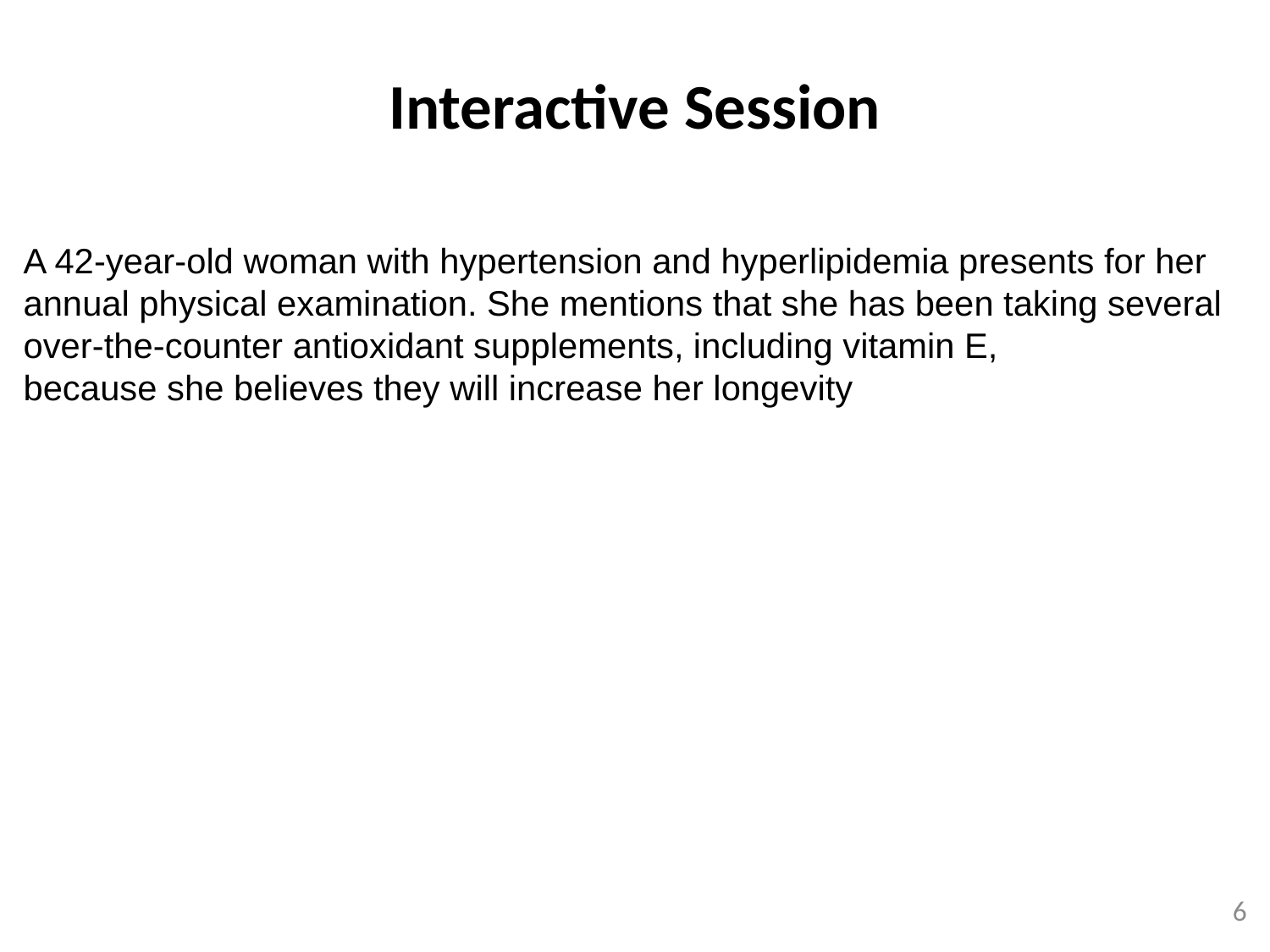

# Interactive Session
A 42-year-old woman with hypertension and hyperlipidemia presents for her
annual physical examination. She mentions that she has been taking several
over-the-counter antioxidant supplements, including vitamin E,
because she believes they will increase her longevity
6